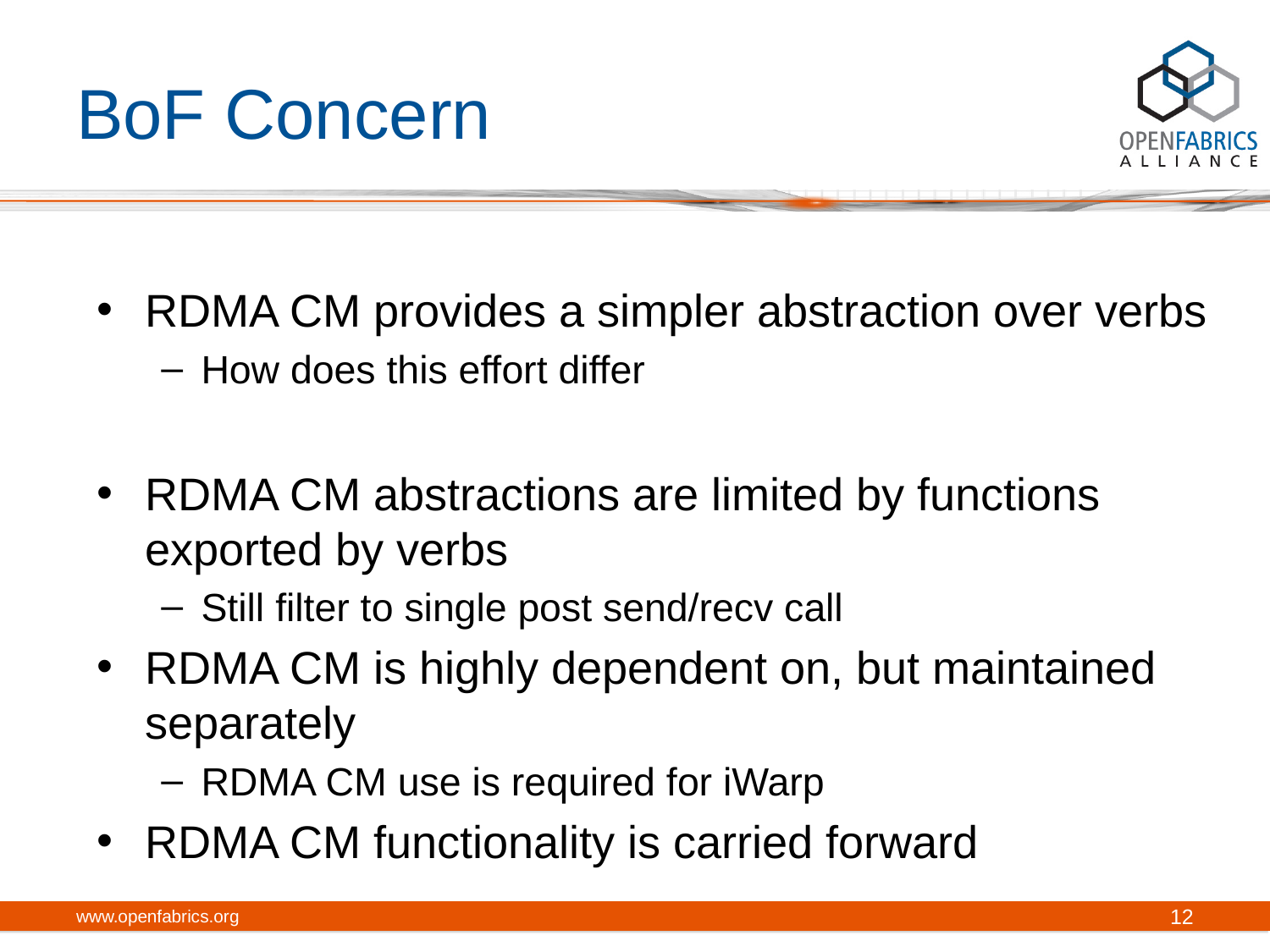

# BoF Concern
RDMA CM provides a simpler abstraction over verbs
How does this effort differ

RDMA CM abstractions are limited by functions exported by verbs
Still filter to single post send/recv call
RDMA CM is highly dependent on, but maintained separately
RDMA CM use is required for iWarp
RDMA CM functionality is carried forward
www.openfabrics.org
12